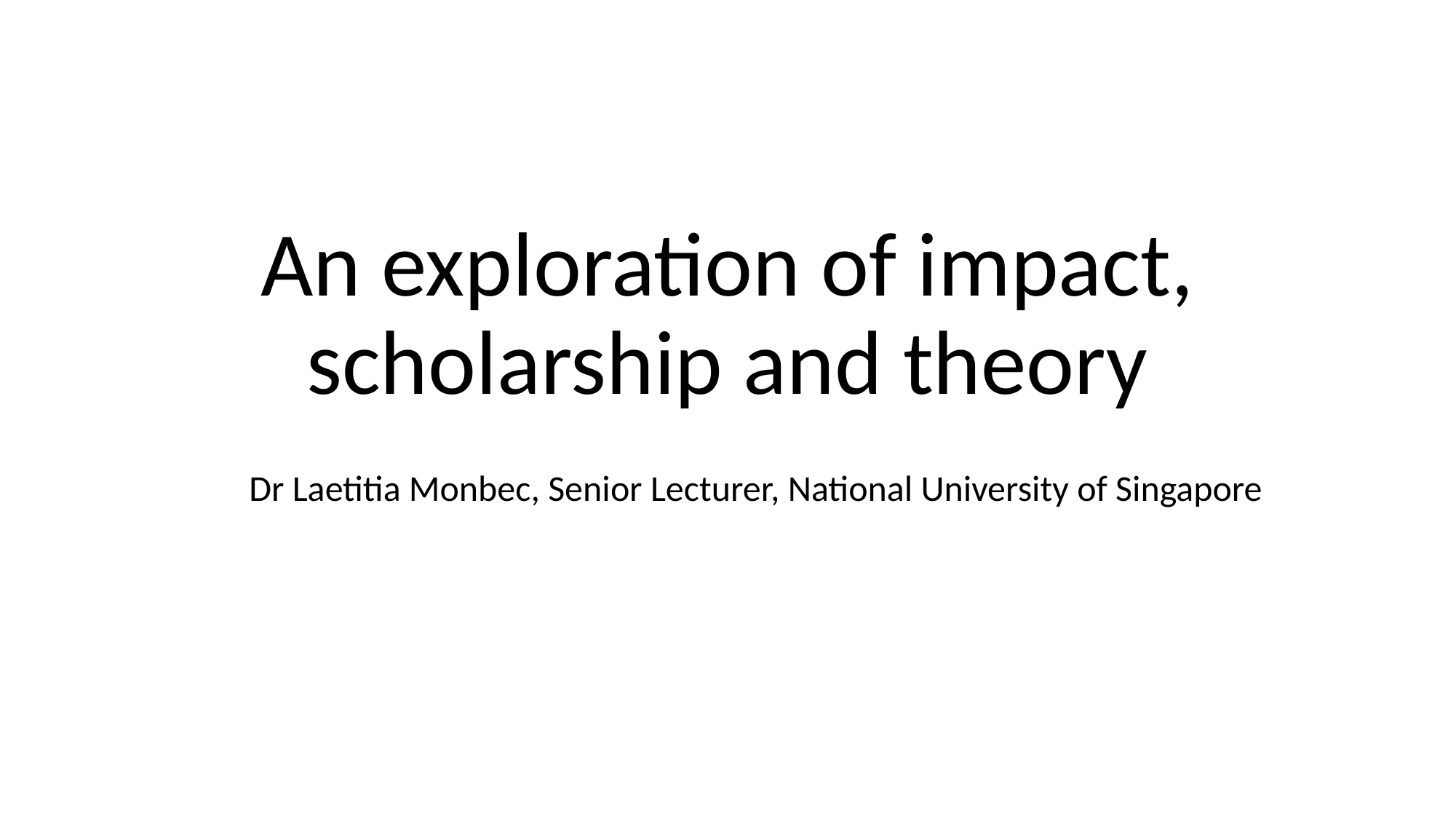

# An exploration of impact, scholarship and theory
Dr Laetitia Monbec, Senior Lecturer, National University of Singapore